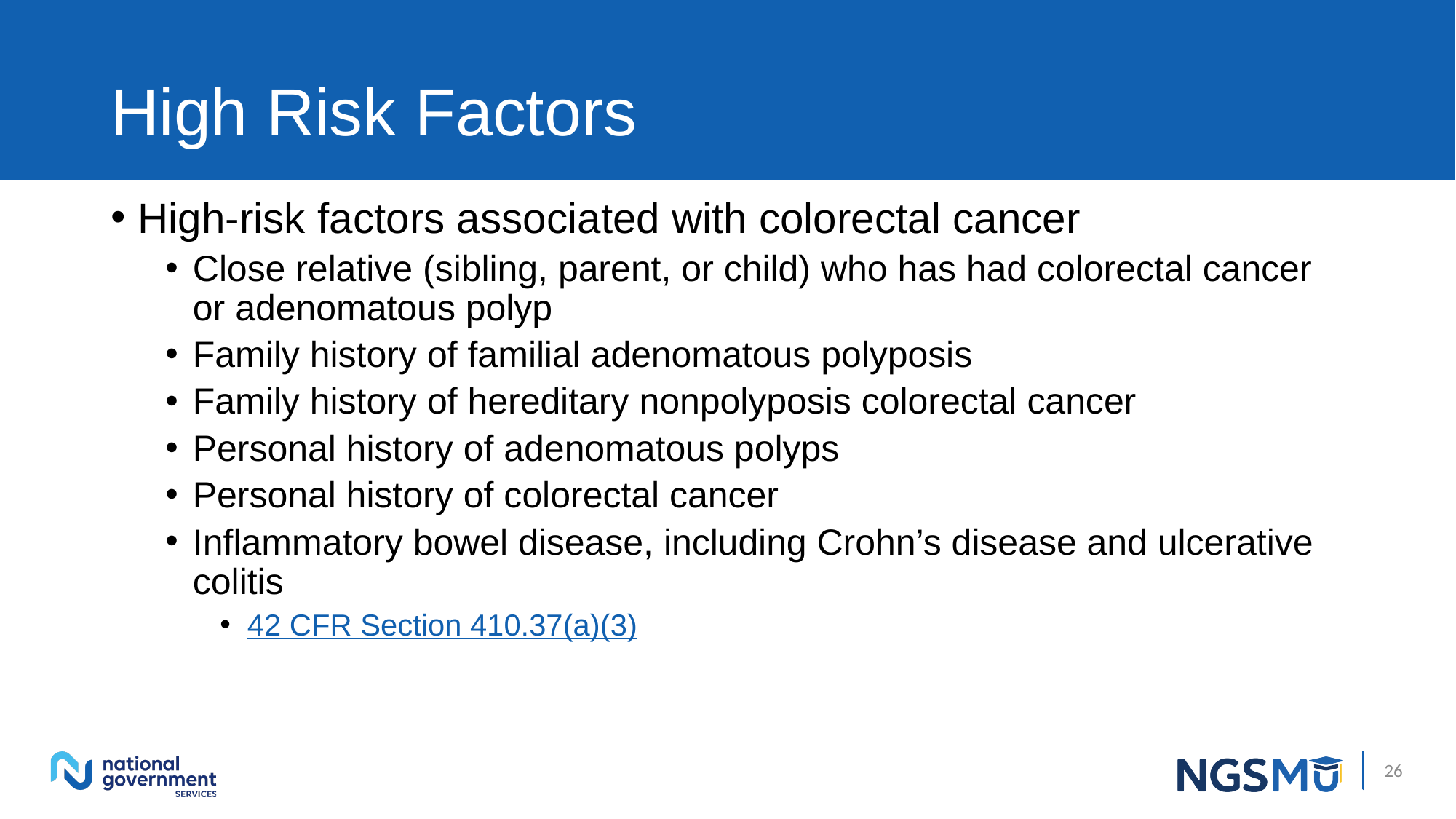

# High Risk Factors
High-risk factors associated with colorectal cancer
Close relative (sibling, parent, or child) who has had colorectal cancer or adenomatous polyp
Family history of familial adenomatous polyposis
Family history of hereditary nonpolyposis colorectal cancer
Personal history of adenomatous polyps
Personal history of colorectal cancer
Inflammatory bowel disease, including Crohn’s disease and ulcerative colitis
42 CFR Section 410.37(a)(3)

26